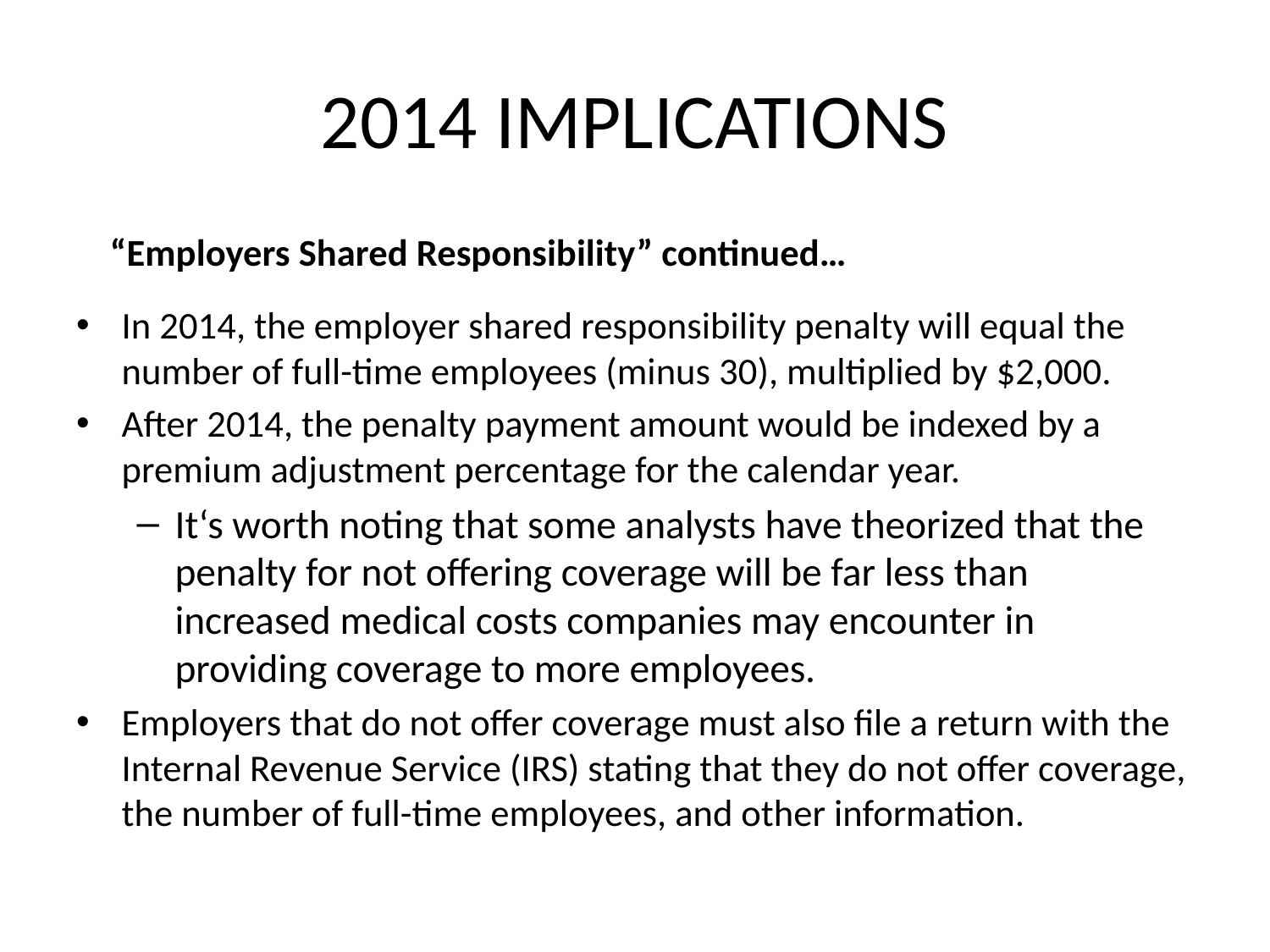

# 2014 IMPLICATIONS
    “Employers Shared Responsibility” continued…

In 2014, the employer shared responsibility penalty will equal the number of full-time employees (minus 30), multiplied by $2,000.
After 2014, the penalty payment amount would be indexed by a premium adjustment percentage for the calendar year.
It‘s worth noting that some analysts have theorized that the penalty for not offering coverage will be far less than increased medical costs companies may encounter in providing coverage to more employees.
Employers that do not offer coverage must also file a return with the Internal Revenue Service (IRS) stating that they do not offer coverage, the number of full-time employees, and other information.